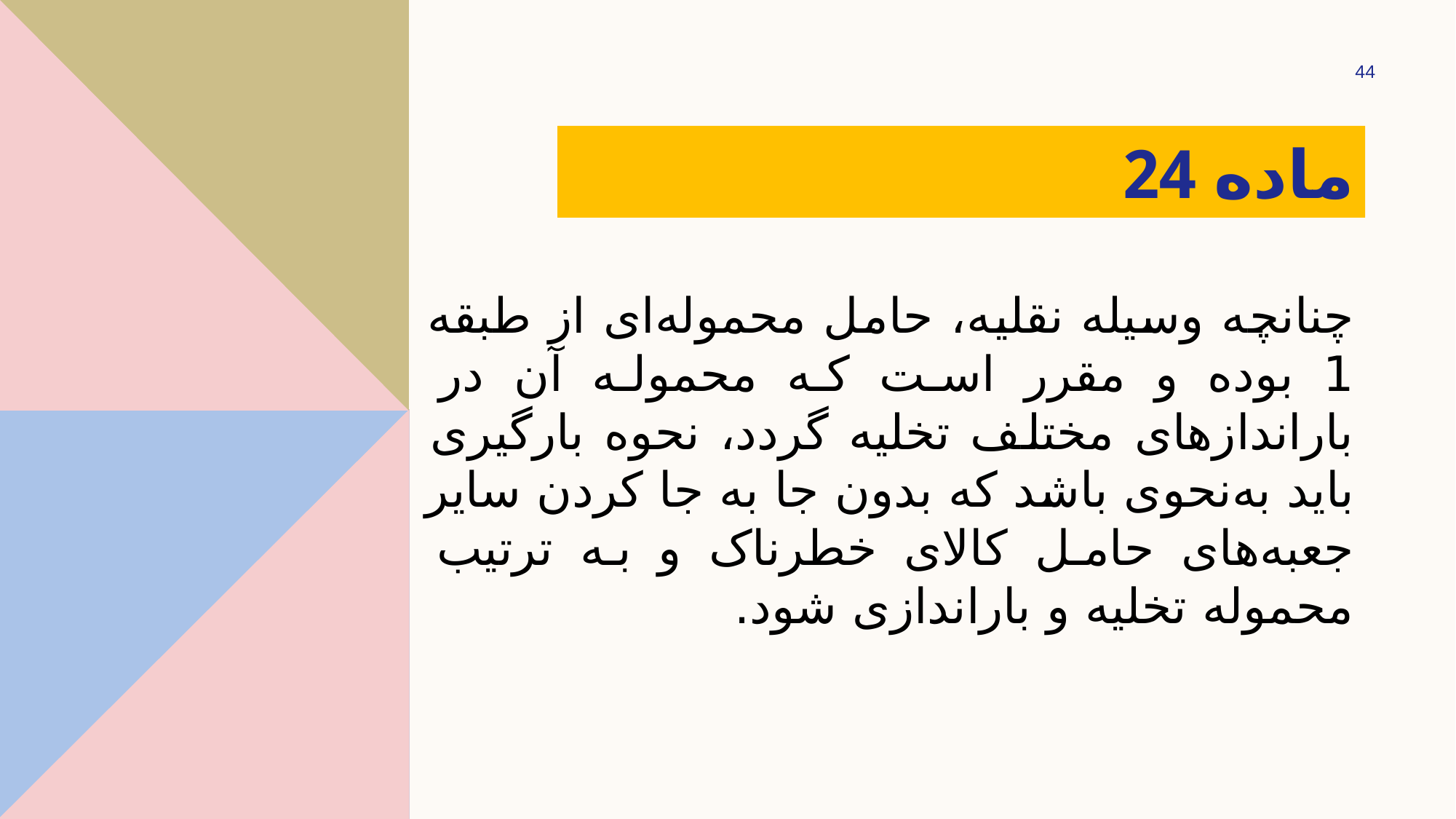

44
# ماده 24
چنانچه وسیله نقلیه، حامل محموله‌ای از طبقه 1 بوده و مقرر است که محموله آن در باراندازهای مختلف تخلیه گردد، نحوه بارگیری باید به‌نحوی باشد که بدون جا به جا کردن سایر جعبه‌های حامل کالای خطرناک و به ترتیب محموله تخلیه و باراندازی شود.